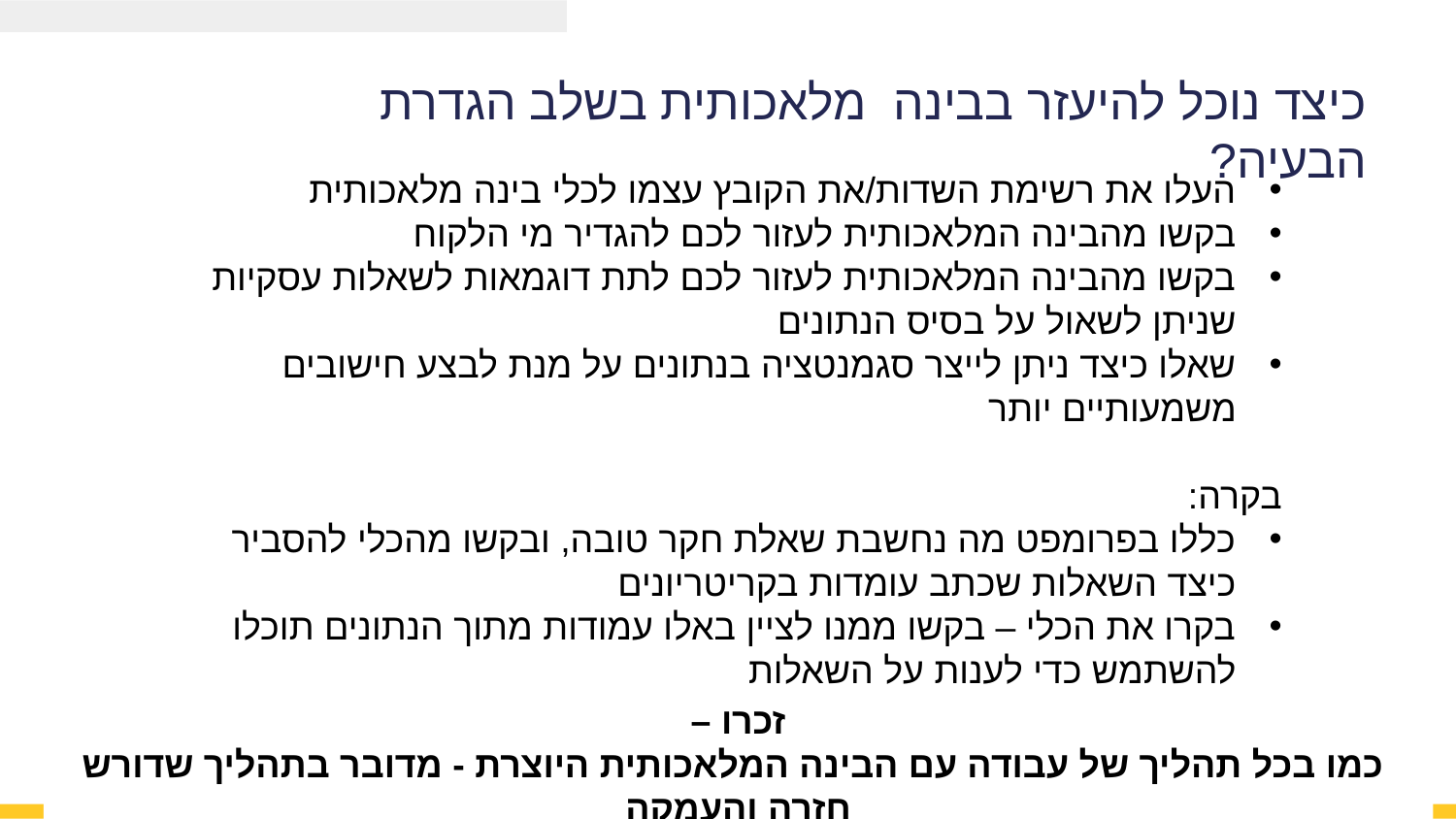

כיצד נוכל להיעזר בבינה  מלאכותית בשלב הגדרת הבעיה?
העלו את רשימת השדות/את הקובץ עצמו לכלי בינה מלאכותית
בקשו מהבינה המלאכותית לעזור לכם להגדיר מי הלקוח
בקשו מהבינה המלאכותית לעזור לכם לתת דוגמאות לשאלות עסקיות שניתן לשאול על בסיס הנתונים
שאלו כיצד ניתן לייצר סגמנטציה בנתונים על מנת לבצע חישובים משמעותיים יותר

בקרה:
כללו בפרומפט מה נחשבת שאלת חקר טובה, ובקשו מהכלי להסביר כיצד השאלות שכתב עומדות בקריטריונים
בקרו את הכלי – בקשו ממנו לציין באלו עמודות מתוך הנתונים תוכלו להשתמש כדי לענות על השאלות
זכרו –
 כמו בכל תהליך של עבודה עם הבינה המלאכותית היוצרת - מדובר בתהליך שדורש חזרה והעמקה